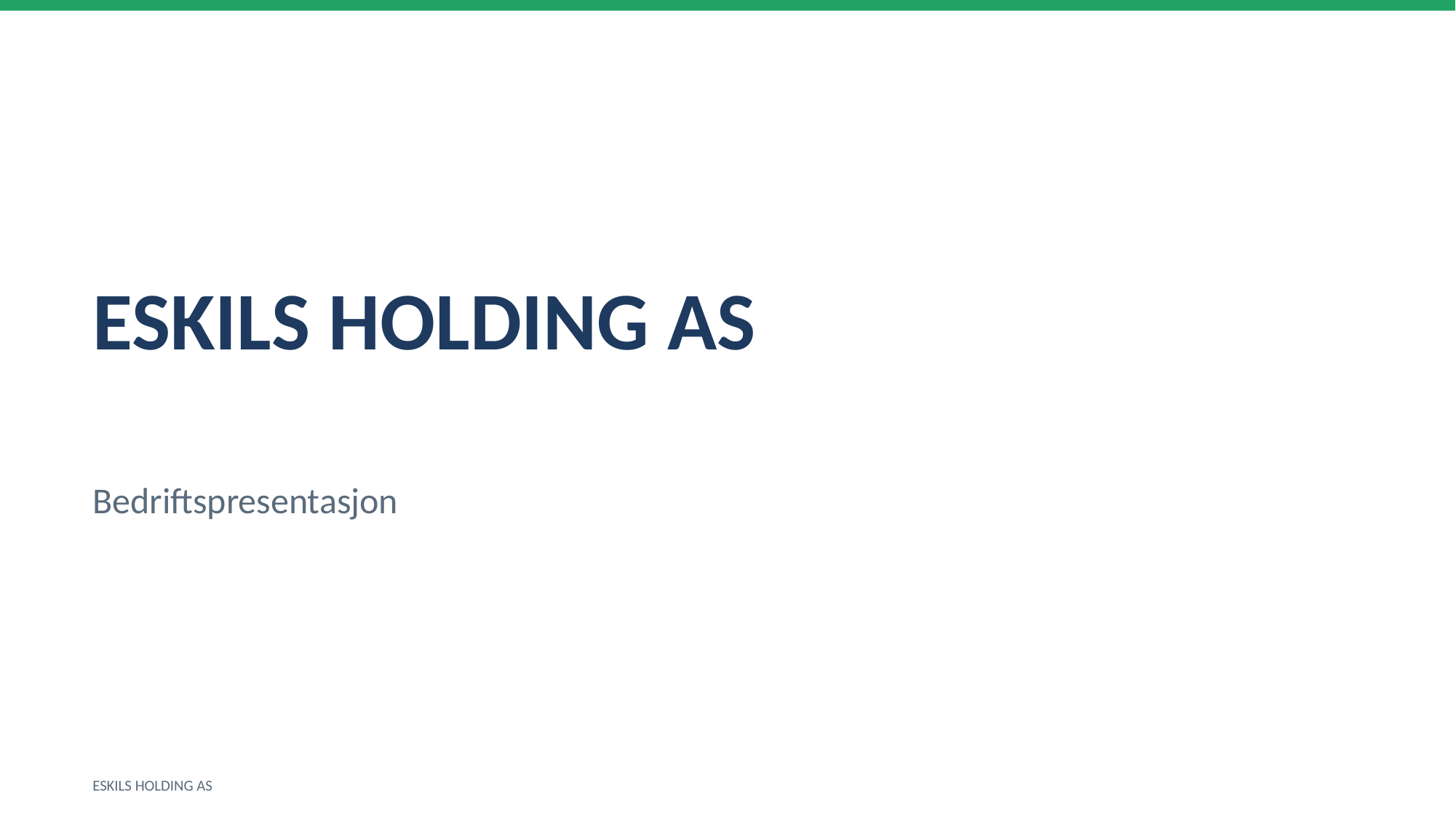

ESKILS HOLDING AS
Bedriftspresentasjon
ESKILS HOLDING AS